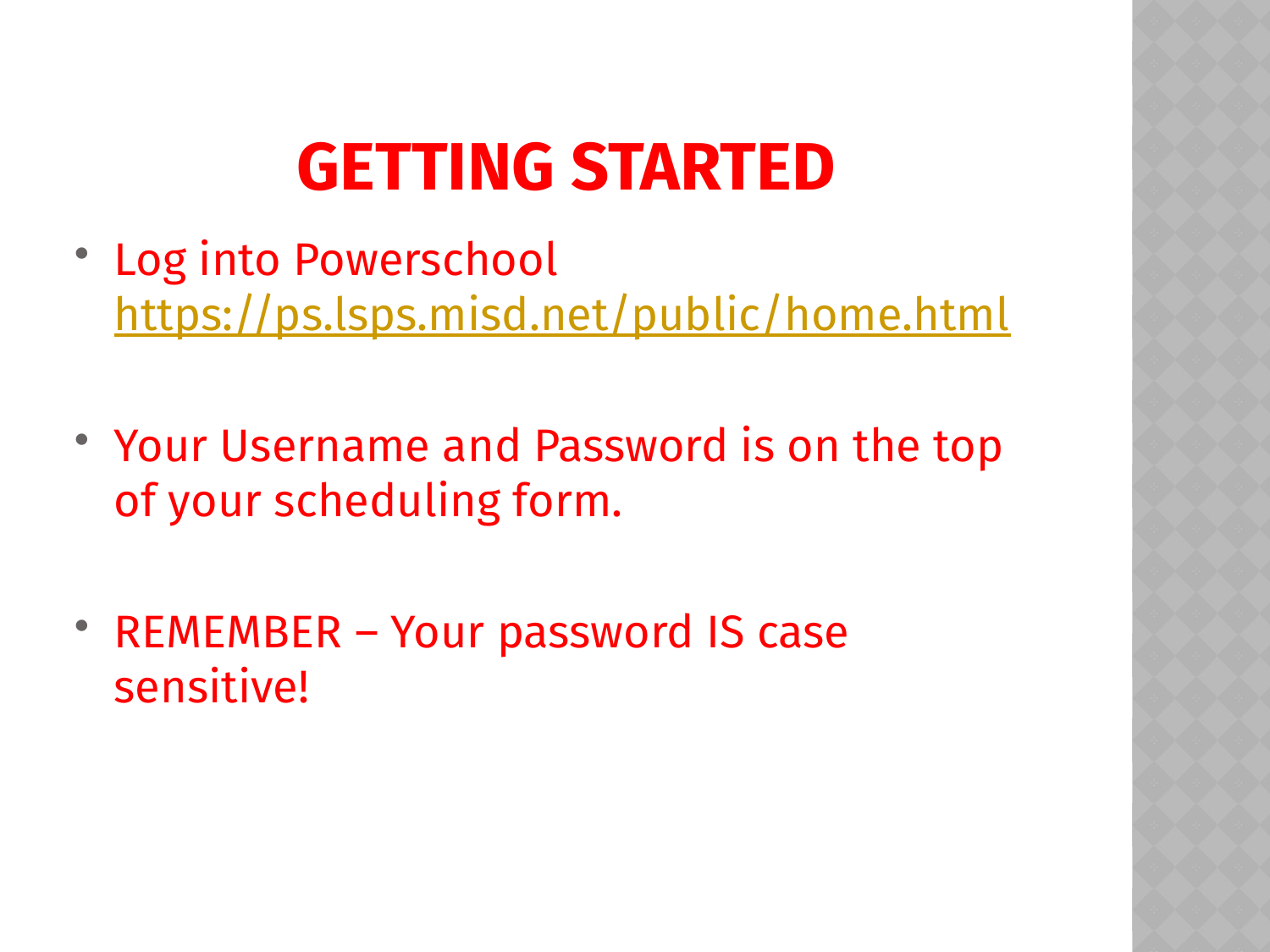

# Getting Started
Log into Powerschool
https://ps.lsps.misd.net/public/home.html

Your Username and Password is on the top of your scheduling form.

REMEMBER – Your password IS case sensitive!